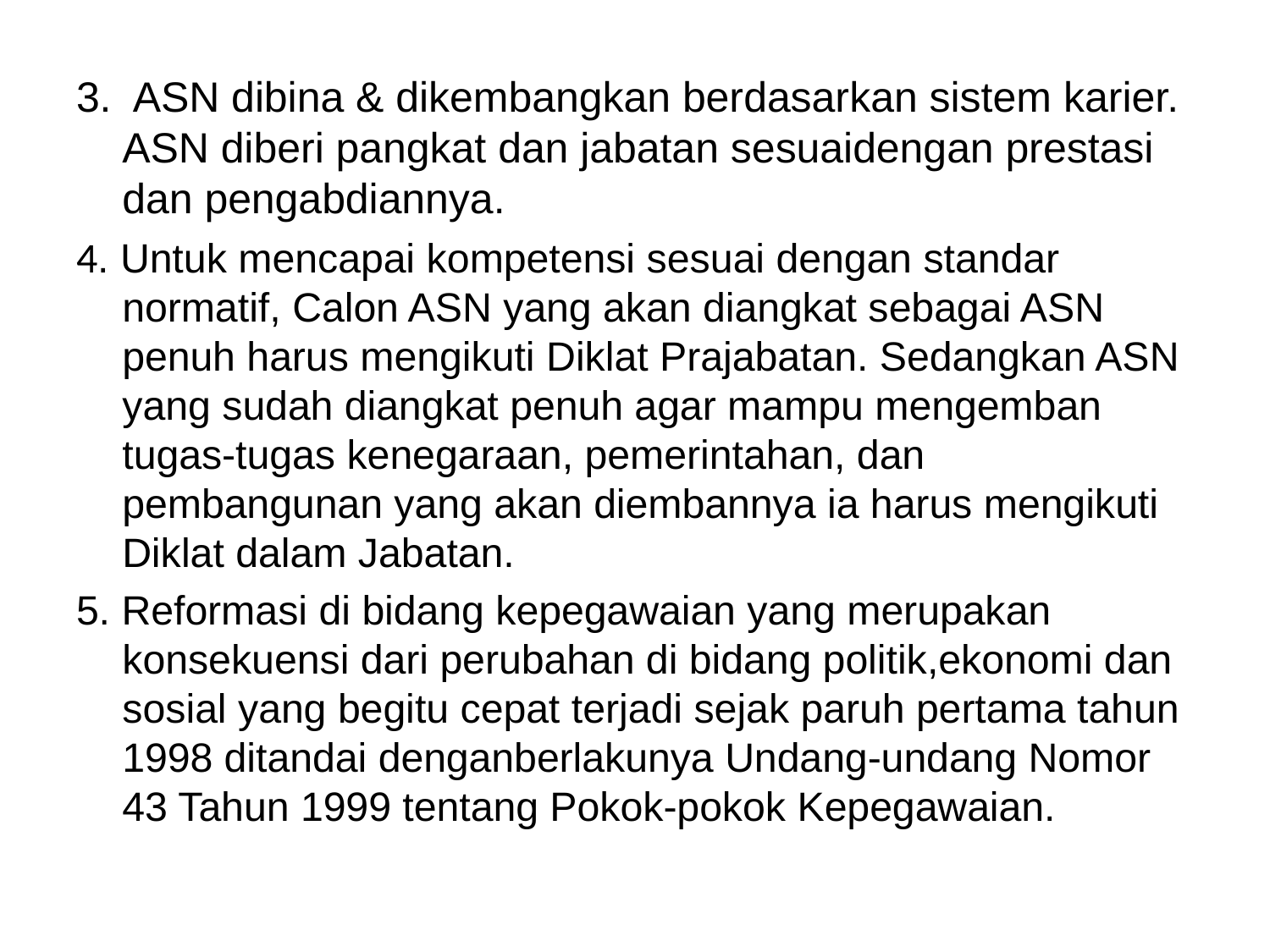

3.  ASN dibina & dikembangkan berdasarkan sistem karier. ASN diberi pangkat dan jabatan sesuaidengan prestasi dan pengabdiannya.
4. Untuk mencapai kompetensi sesuai dengan standar normatif, Calon ASN yang akan diangkat sebagai ASN penuh harus mengikuti Diklat Prajabatan. Sedangkan ASN yang sudah diangkat penuh agar mampu mengemban tugas-tugas kenegaraan, pemerintahan, dan pembangunan yang akan diembannya ia harus mengikuti Diklat dalam Jabatan.
5. Reformasi di bidang kepegawaian yang merupakan konsekuensi dari perubahan di bidang politik,ekonomi dan sosial yang begitu cepat terjadi sejak paruh pertama tahun 1998 ditandai denganberlakunya Undang-undang Nomor 43 Tahun 1999 tentang Pokok-pokok Kepegawaian.